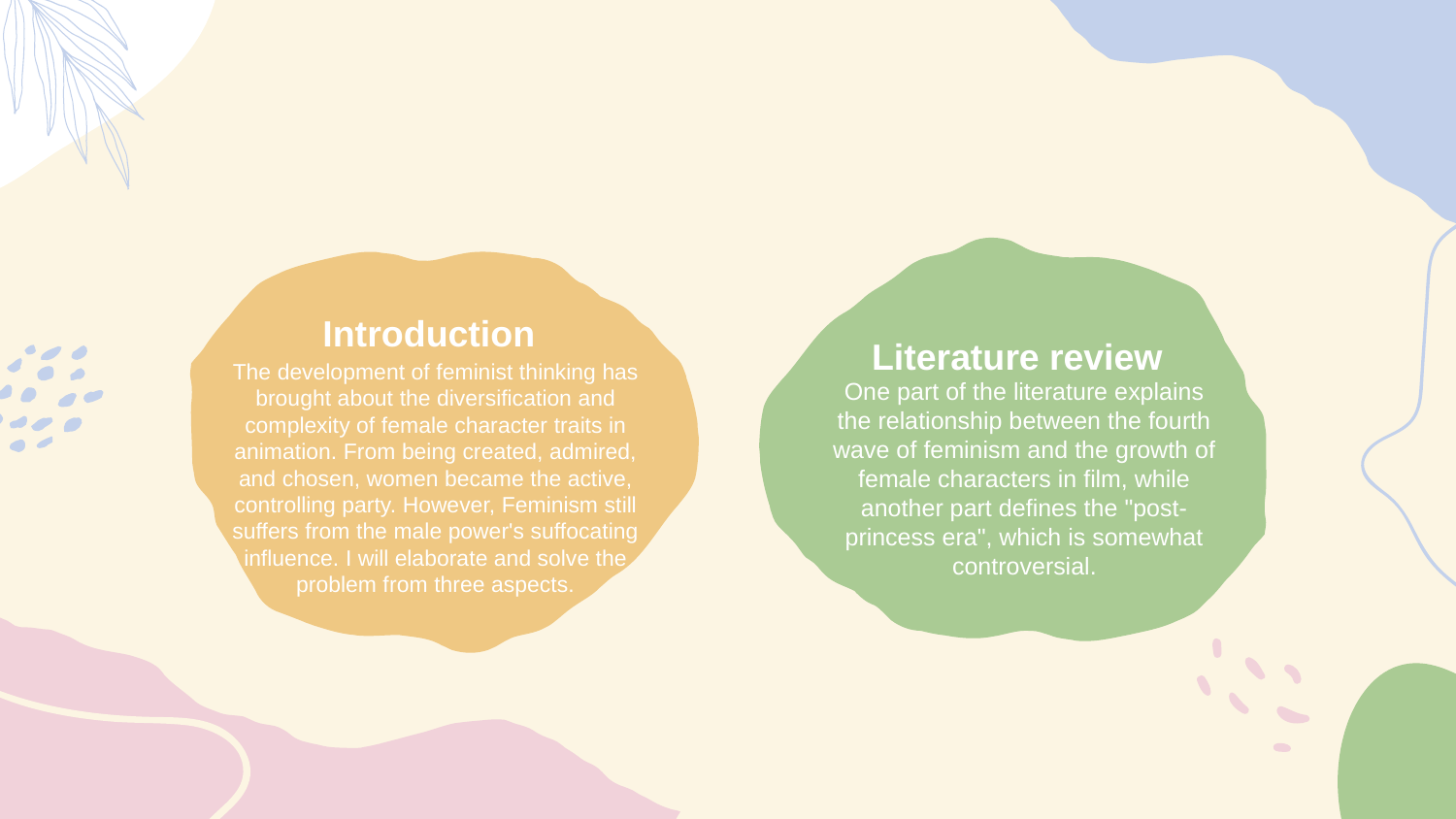

Introduction
Literature review

The development of feminist thinking has brought about the diversification and complexity of female character traits in animation. From being created, admired, and chosen, women became the active, controlling party. However, Feminism still suffers from the male power's suffocating influence. I will elaborate and solve the problem from three aspects.
One part of the literature explains the relationship between the fourth wave of feminism and the growth of female characters in film, while another part defines the "post-princess era", which is somewhat controversial.